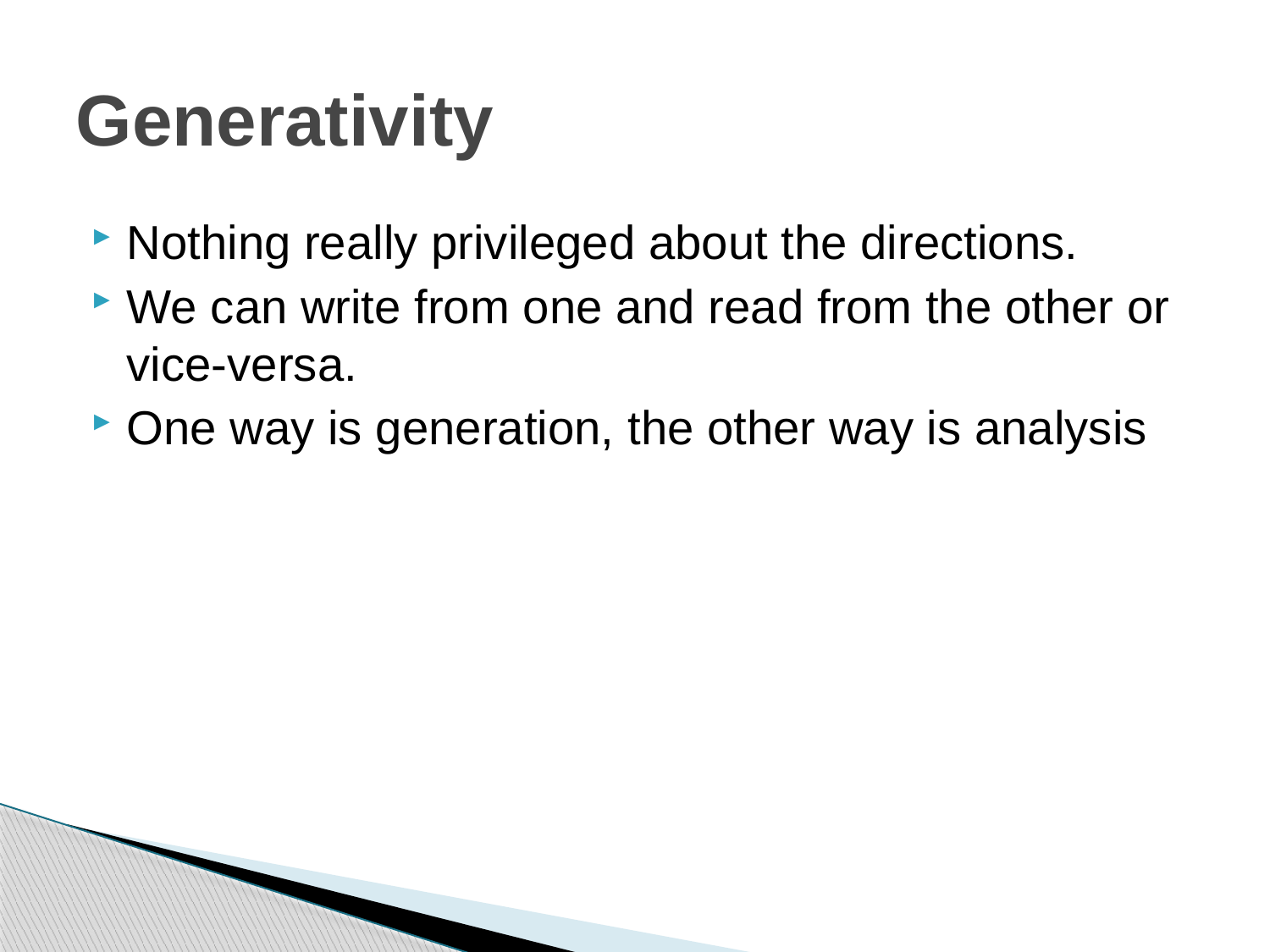

# Generativity
Nothing really privileged about the directions.
We can write from one and read from the other or vice-versa.
One way is generation, the other way is analysis